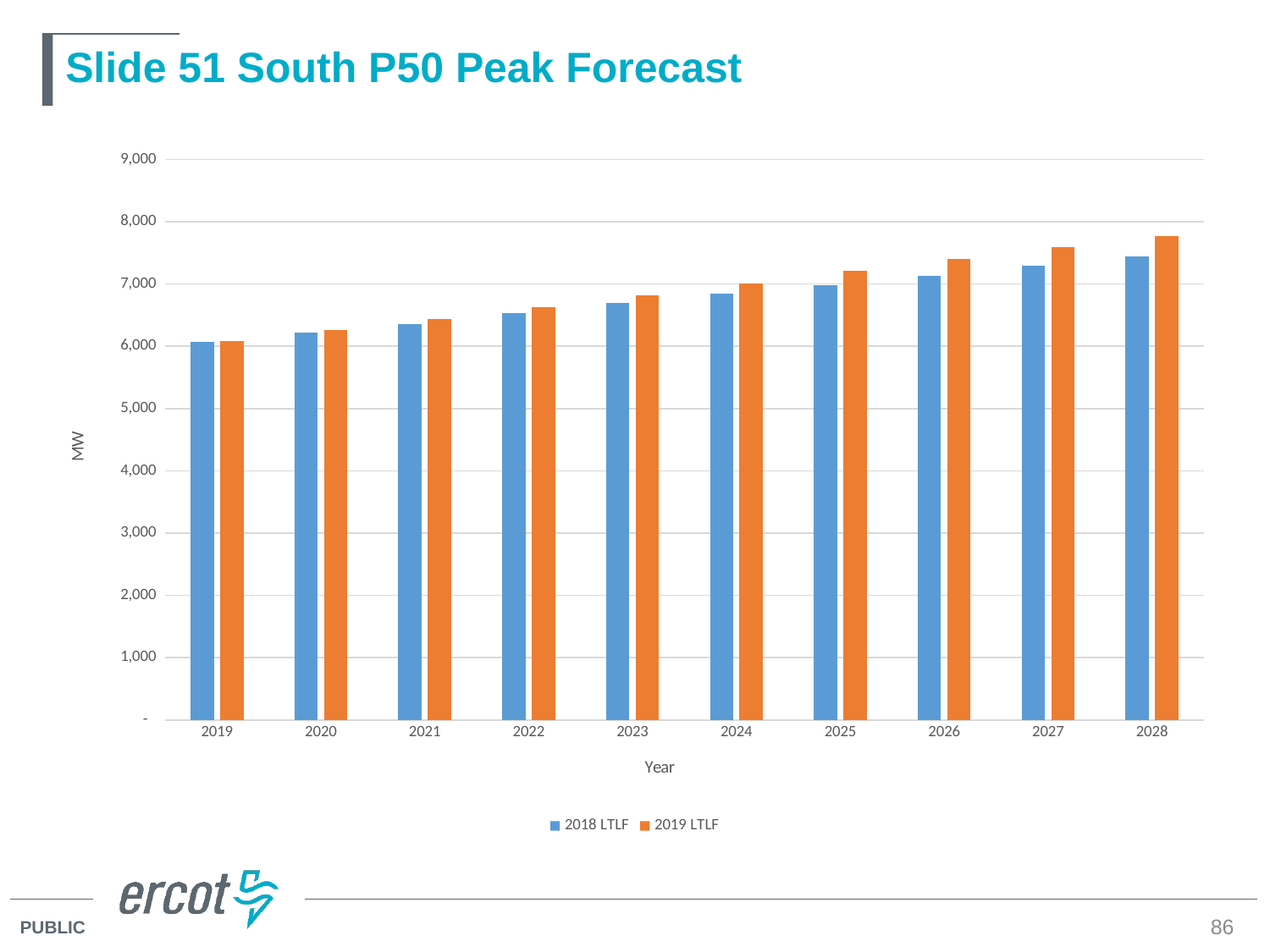

# Slide 51 South P50 Peak Forecast

### Chart

| Category | 2018 LTLF | 2019 LTLF |
|---|---|---|
| 2019 | 6071.4203943 | 6090.197129 |
| 2020 | 6213.5442443 | 6260.1375759 |
| 2021 | 6358.9138385 | 6437.6276006 |
| 2022 | 6530.6160534 | 6624.6645273 |
| 2023 | 6698.0001737 | 6820.6348484 |
| 2024 | 6843.7379411 | 7013.7600247 |
| 2025 | 6981.4979011 | 7207.9880279 |
| 2026 | 7134.8130067 | 7403.8735575 |
| 2027 | 7288.2439437 | 7592.8570516 |
| 2028 | 7442.7652605 | 7773.0995942 |
86